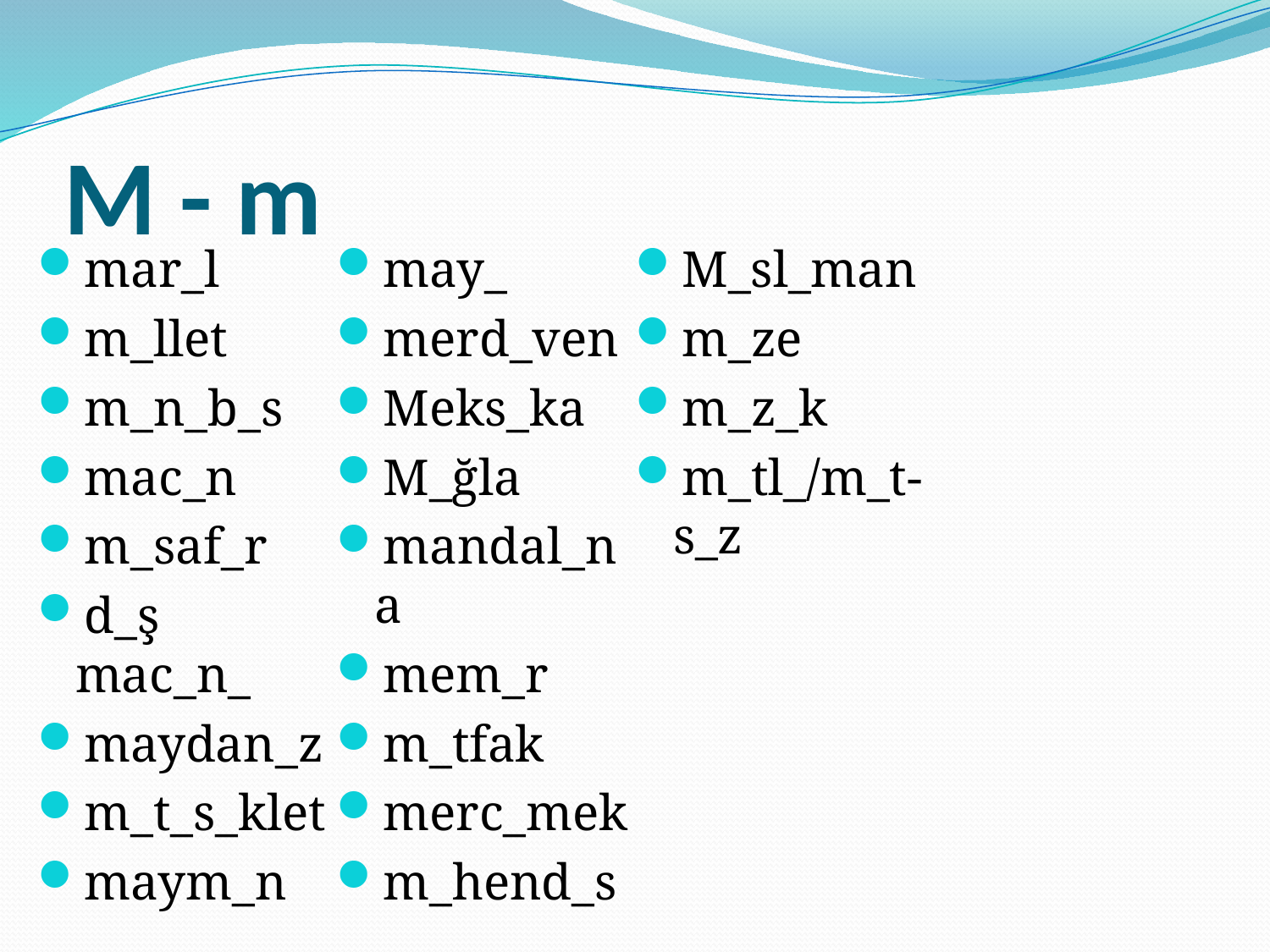

# M - m
mar_l
m_llet
m_n_b_s
mac_n
m_saf_r
d_ş mac_n_
maydan_z
m_t_s_klet
maym_n
may_
merd_ven
Meks_ka
M_ğla
mandal_na
mem_r
m_tfak
merc_mek
m_hend_s
M_sl_man
m_ze
m_z_k
m_tl_/m_t- s_z